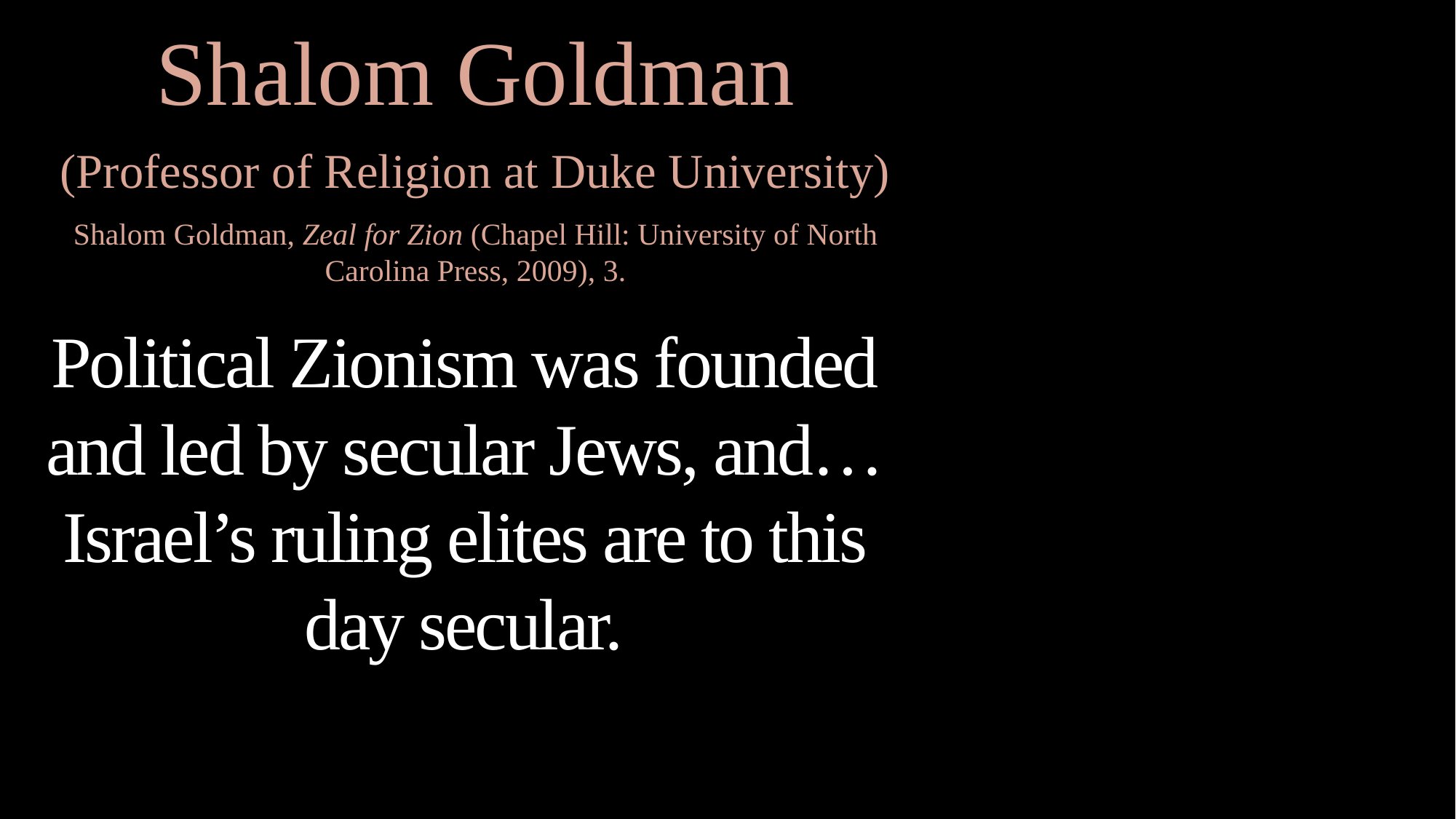

Shalom Goldman

(Professor of Religion at Duke University)

Shalom Goldman, Zeal for Zion (Chapel Hill: University of North Carolina Press, 2009), 3.
Political Zionism was founded and led by secular Jews, and… Israel’s ruling elites are to this day secular.